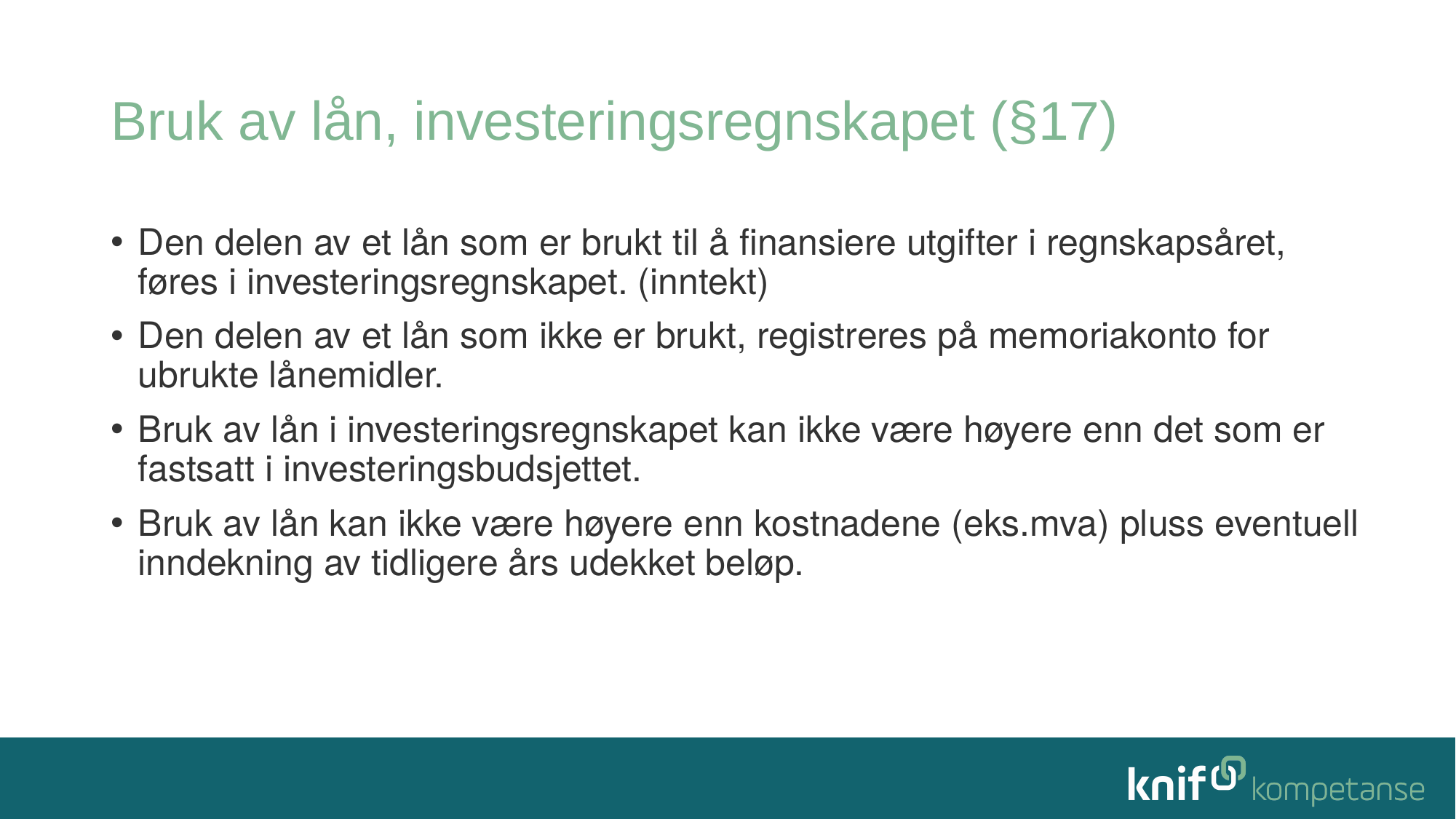

# Bruk av lån, investeringsregnskapet (§17)
Den delen av et lån som er brukt til å finansiere utgifter i regnskapsåret, føres i investeringsregnskapet. (inntekt)
Den delen av et lån som ikke er brukt, registreres på memoriakonto for ubrukte lånemidler.
Bruk av lån i investeringsregnskapet kan ikke være høyere enn det som er fastsatt i investeringsbudsjettet.
Bruk av lån kan ikke være høyere enn kostnadene (eks.mva) pluss eventuell inndekning av tidligere års udekket beløp.